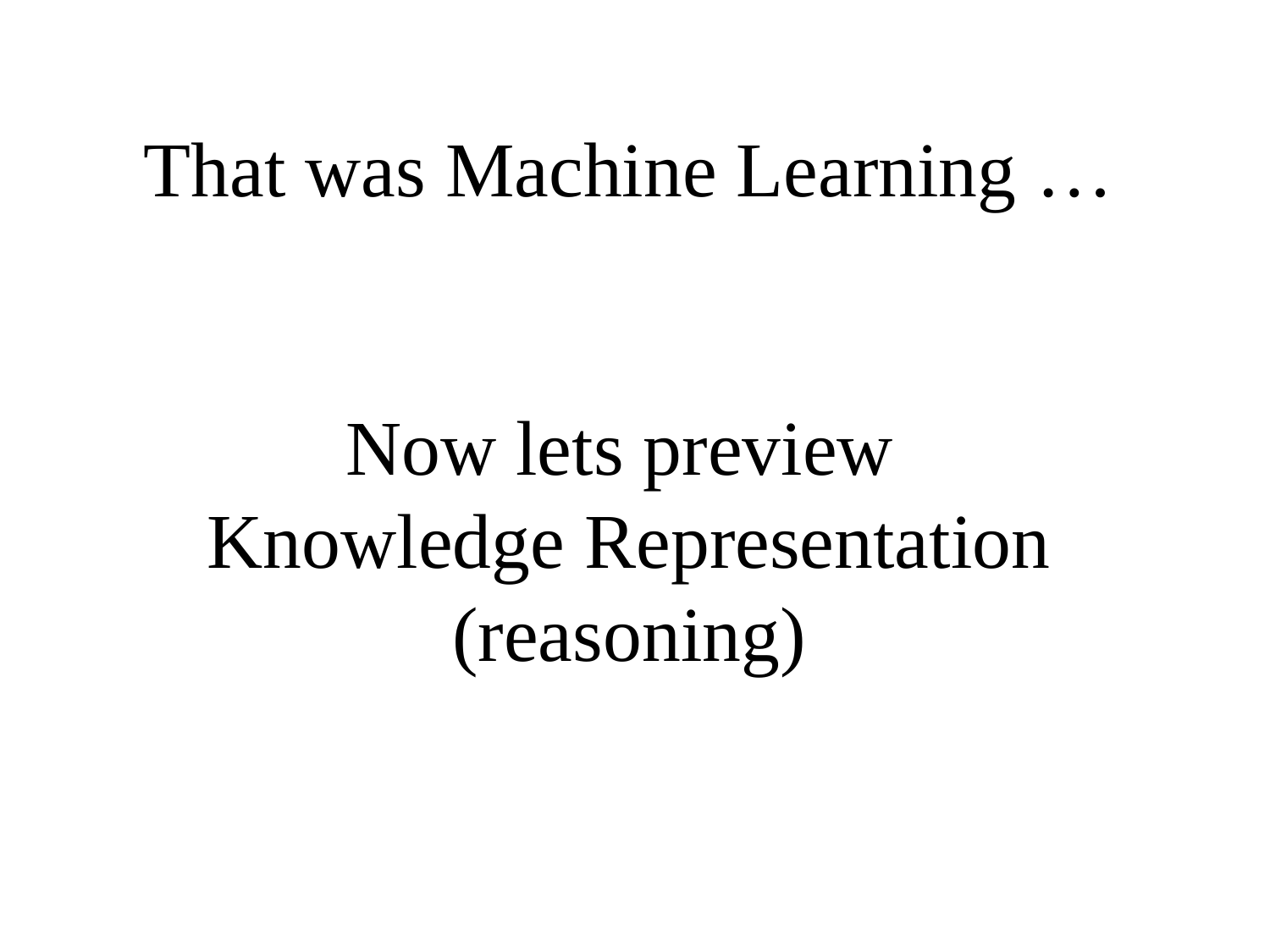

That was Machine Learning …
Now lets preview
Knowledge Representation
(reasoning)